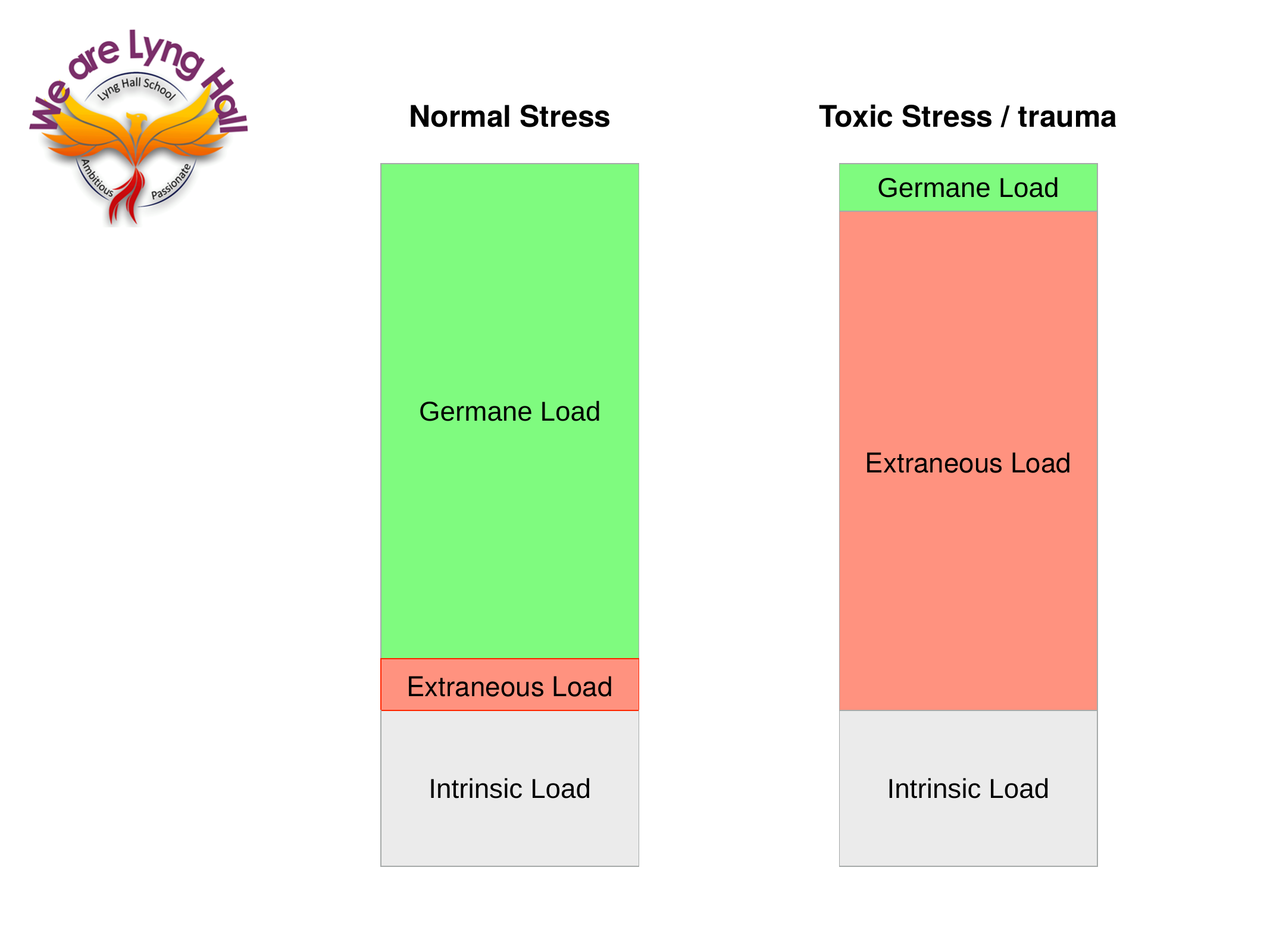

Toxic Stress / trauma
Normal Stress
| Germane Load |
| --- |
| Extraneous Load |
| Intrinsic Load |
| Germane Load |
| --- |
| Extraneous Load |
| Intrinsic Load |